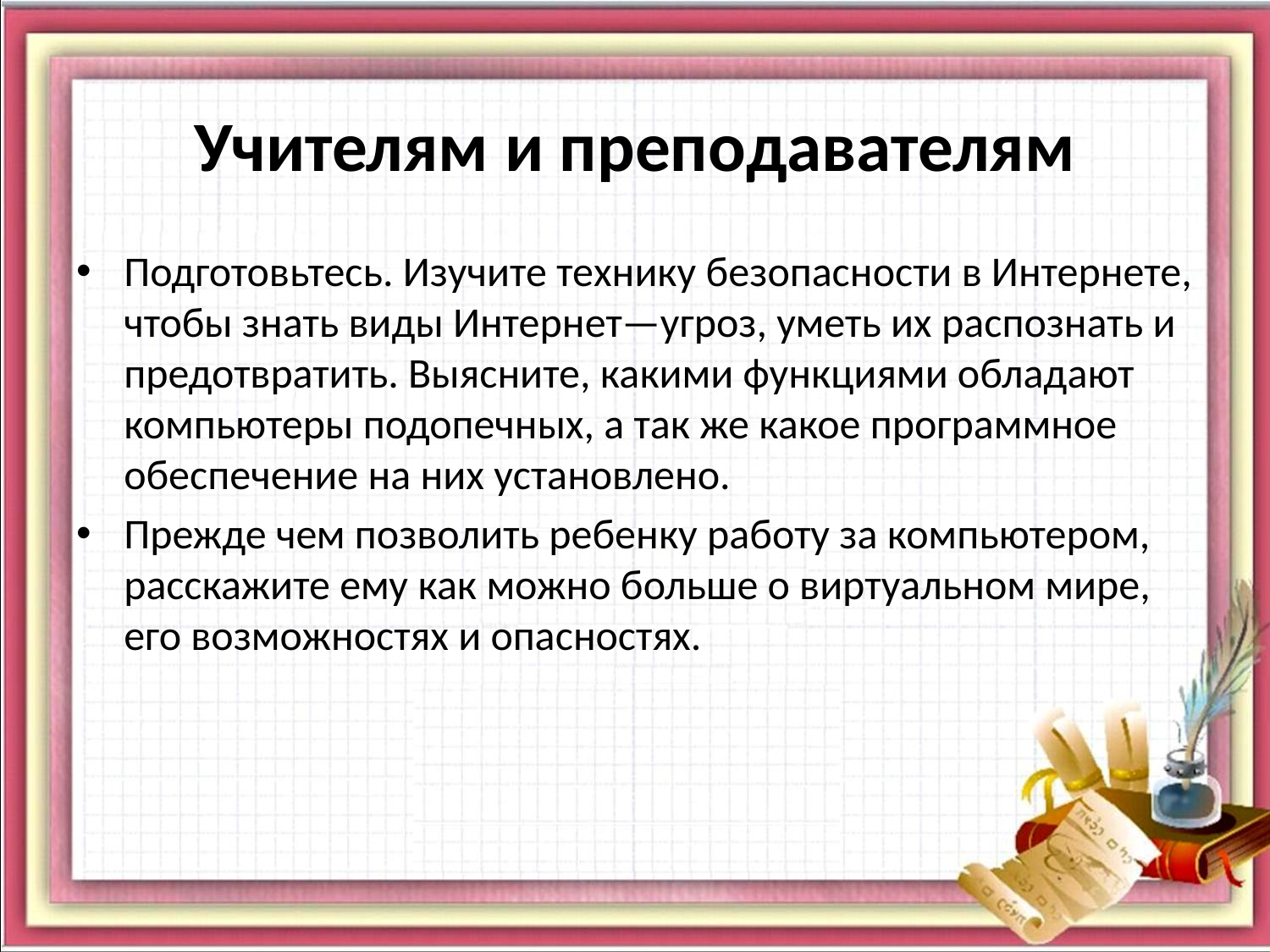

# Учителям и преподавателям
Подготовьтесь. Изучите технику безопасности в Интернете, чтобы знать виды Интернет—угроз, уметь их распознать и предотвратить. Выясните, какими функциями обладают компьютеры подопечных, а так же какое программное обеспечение на них установлено.
Прежде чем позволить ребенку работу за компьютером, расскажите ему как можно больше о виртуальном мире, его возможностях и опасностях.